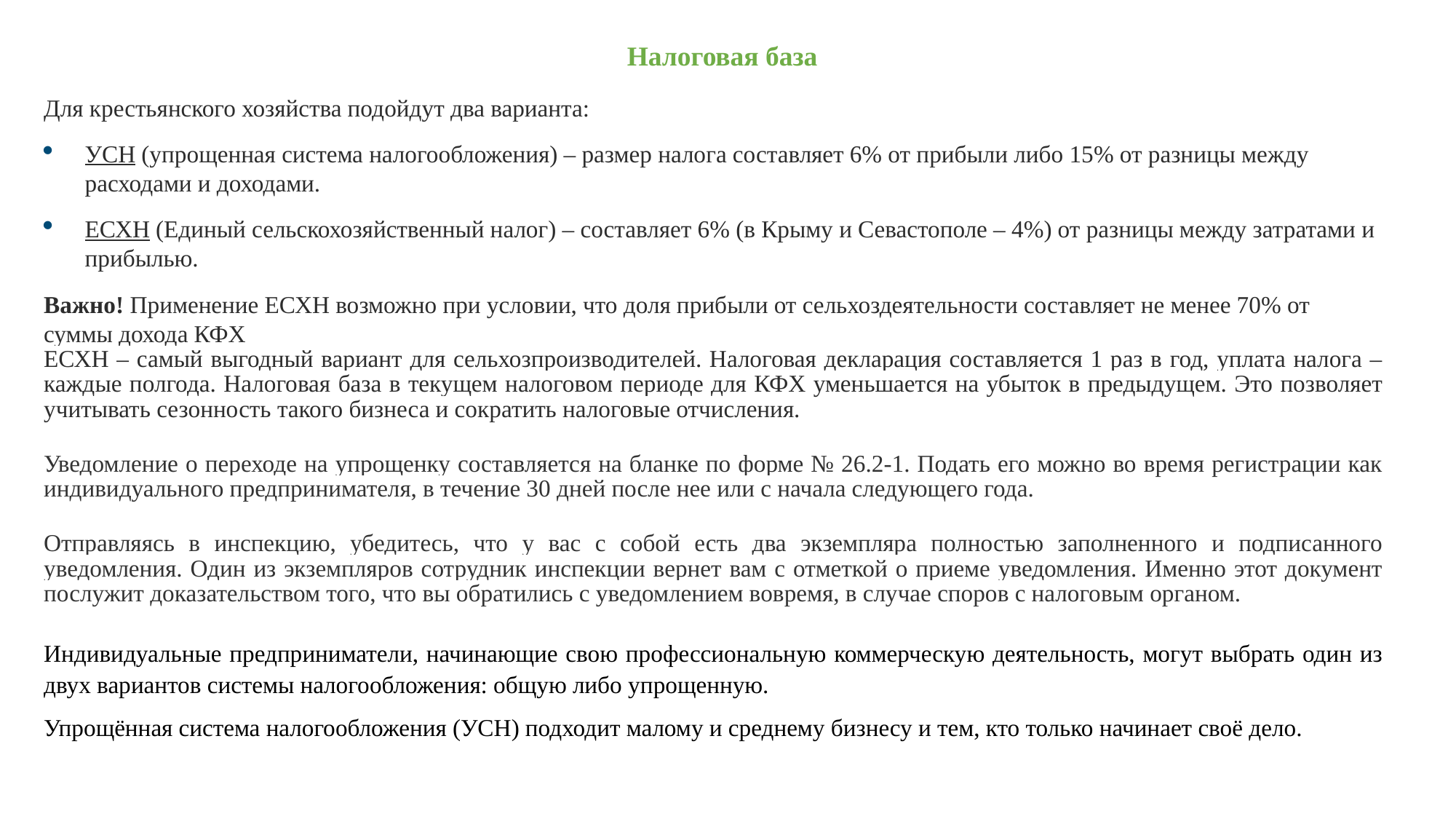

Налоговая база
Для крестьянского хозяйства подойдут два варианта:
УСН (упрощенная система налогообложения) – размер налога составляет 6% от прибыли либо 15% от разницы между расходами и доходами.
ЕСХН (Единый сельскохозяйственный налог) – составляет 6% (в Крыму и Севастополе – 4%) от разницы между затратами и прибылью.
Важно! Применение ЕСХН возможно при условии, что доля прибыли от сельхоздеятельности составляет не менее 70% от суммы дохода КФХ
ЕСХН – самый выгодный вариант для сельхозпроизводителей. Налоговая декларация составляется 1 раз в год, уплата налога – каждые полгода. Налоговая база в текущем налоговом периоде для КФХ уменьшается на убыток в предыдущем. Это позволяет учитывать сезонность такого бизнеса и сократить налоговые отчисления.
Уведомление о переходе на упрощенку составляется на бланке по форме № 26.2-1. Подать его можно во время регистрации как индивидуального предпринимателя, в течение 30 дней после нее или с начала следующего года.
Отправляясь в инспекцию, убедитесь, что у вас с собой есть два экземпляра полностью заполненного и подписанного уведомления. Один из экземпляров сотрудник инспекции вернет вам с отметкой о приеме уведомления. Именно этот документ послужит доказательством того, что вы обратились с уведомлением вовремя, в случае споров с налоговым органом.
Индивидуальные предприниматели, начинающие свою профессиональную коммерческую деятельность, могут выбрать один из двух вариантов системы налогообложения: общую либо упрощенную.
Упрощённая система налогообложения (УСН) подходит малому и среднему бизнесу и тем, кто только начинает своё дело.